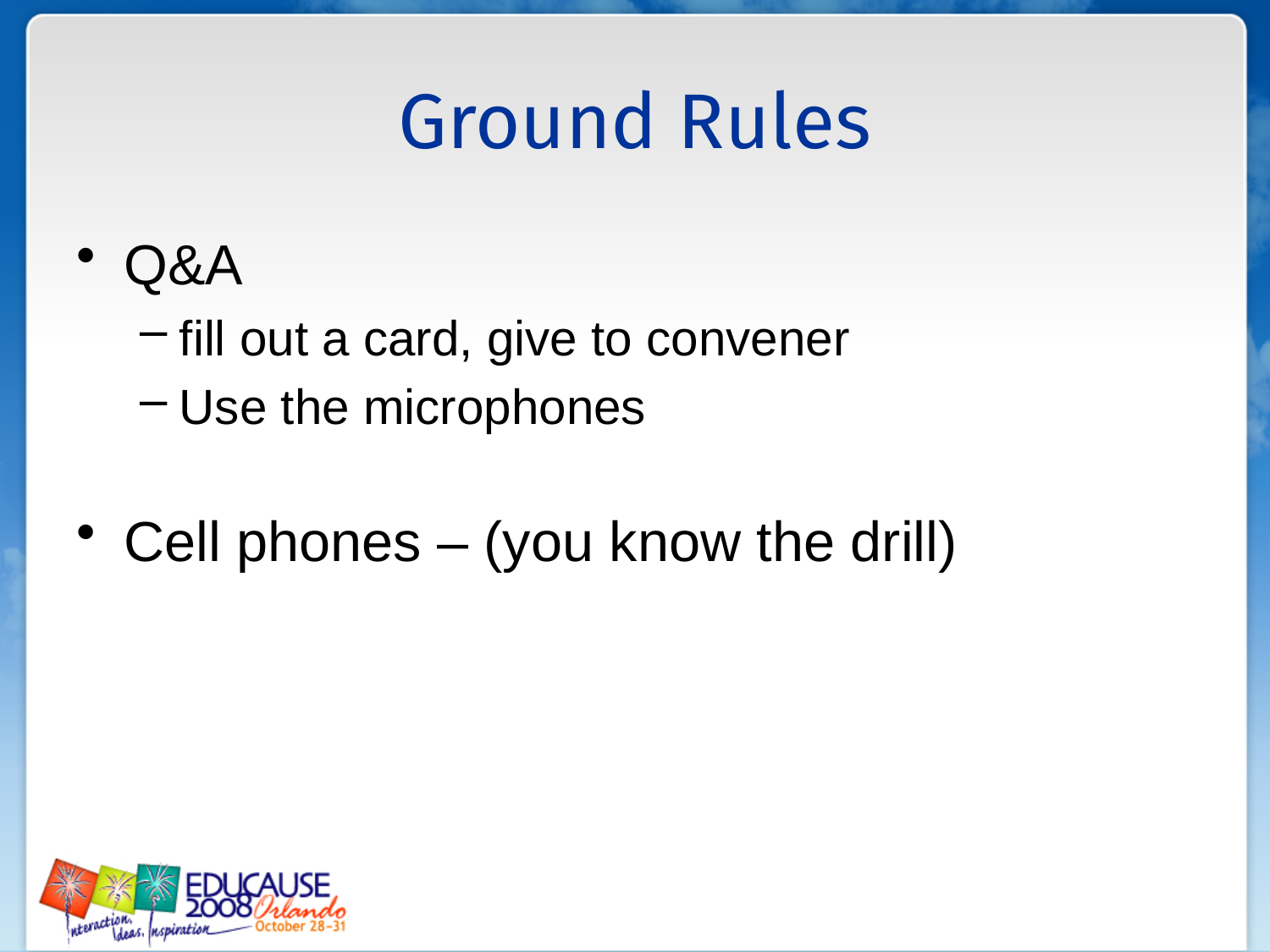

# Ground Rules
Q&A
fill out a card, give to convener
Use the microphones
Cell phones – (you know the drill)